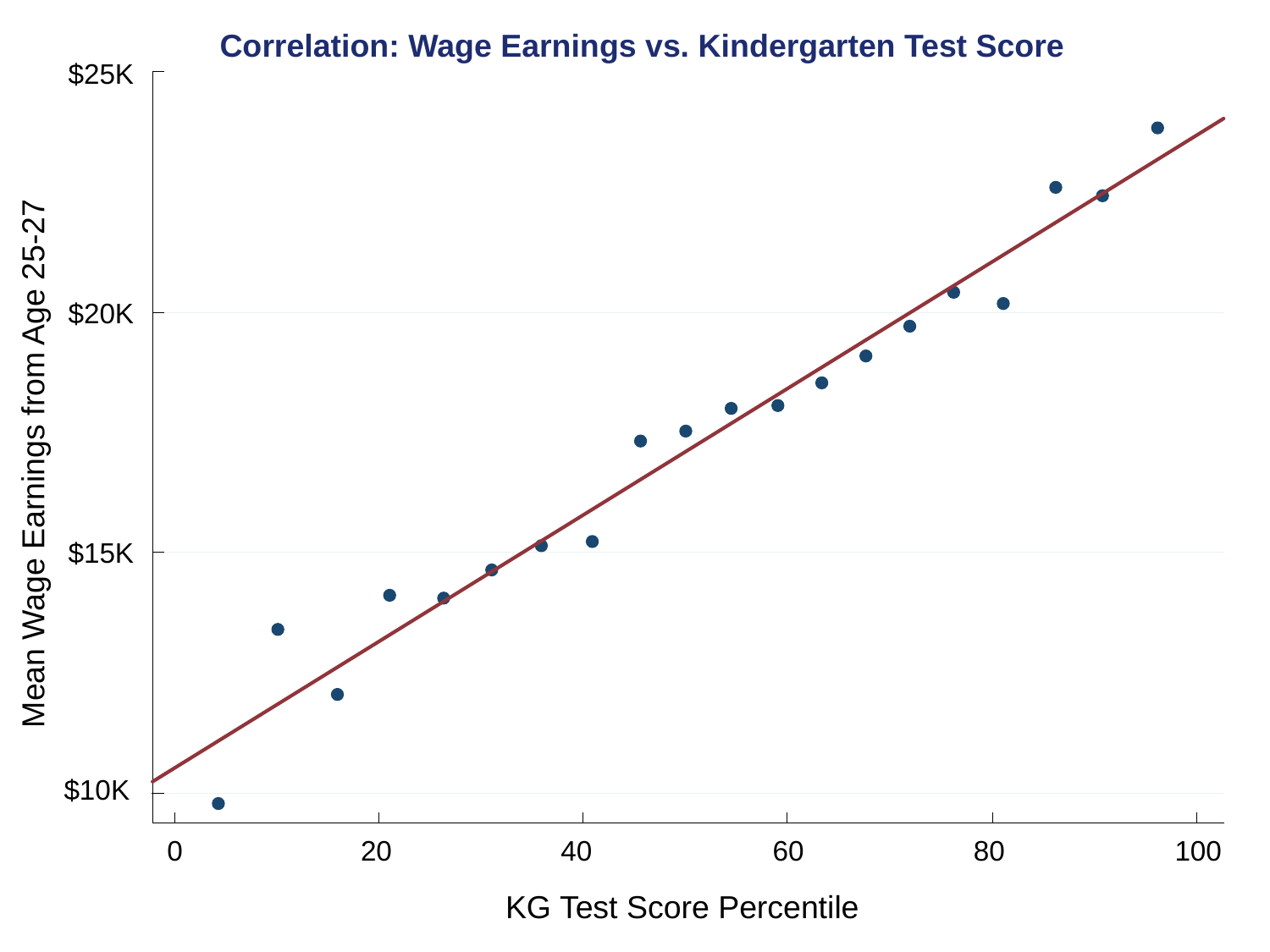

Correlation: Wage Earnings vs. Kindergarten Test Score
$25K

$20K

Mean Wage Earnings from Age 25-27
$15K

$10K

0
20
40
60
80
100
KG Test Score Percentile